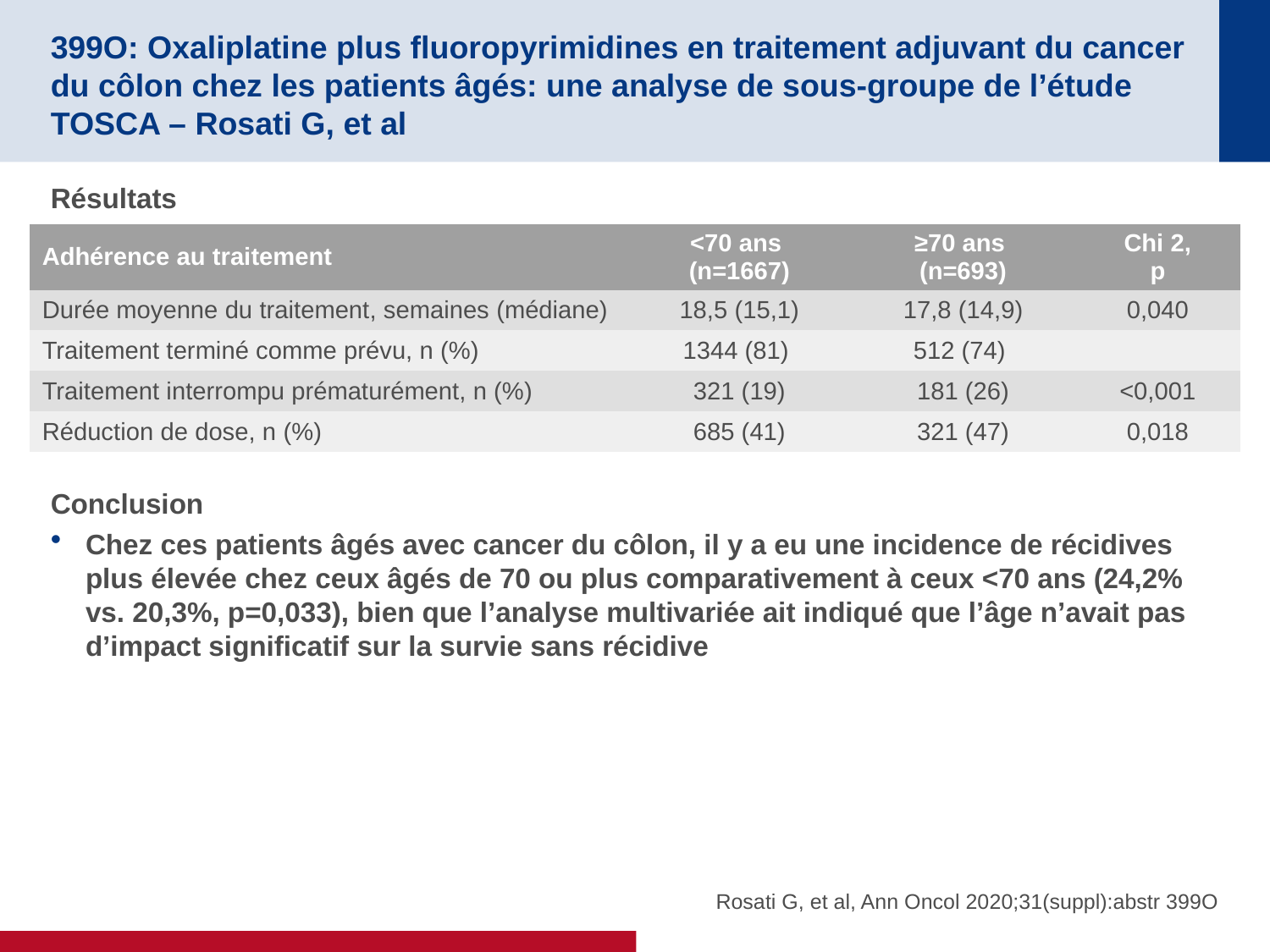

# 399O: Oxaliplatine plus fluoropyrimidines en traitement adjuvant du cancer du côlon chez les patients âgés: une analyse de sous-groupe de l’étude TOSCA – Rosati G, et al
Résultats
Conclusion
Chez ces patients âgés avec cancer du côlon, il y a eu une incidence de récidives plus élevée chez ceux âgés de 70 ou plus comparativement à ceux <70 ans (24,2% vs. 20,3%, p=0,033), bien que l’analyse multivariée ait indiqué que l’âge n’avait pas d’impact significatif sur la survie sans récidive
| Adhérence au traitement | <70 ans (n=1667) | ≥70 ans (n=693) | Chi 2, p |
| --- | --- | --- | --- |
| Durée moyenne du traitement, semaines (médiane) | 18,5 (15,1) | 17,8 (14,9) | 0,040 |
| Traitement terminé comme prévu, n (%) | 1344 (81) | 512 (74) |  |
| Traitement interrompu prématurément, n (%) | 321 (19) | 181 (26) | <0,001 |
| Réduction de dose, n (%) | 685 (41) | 321 (47) | 0,018 |
Rosati G, et al, Ann Oncol 2020;31(suppl):abstr 399O